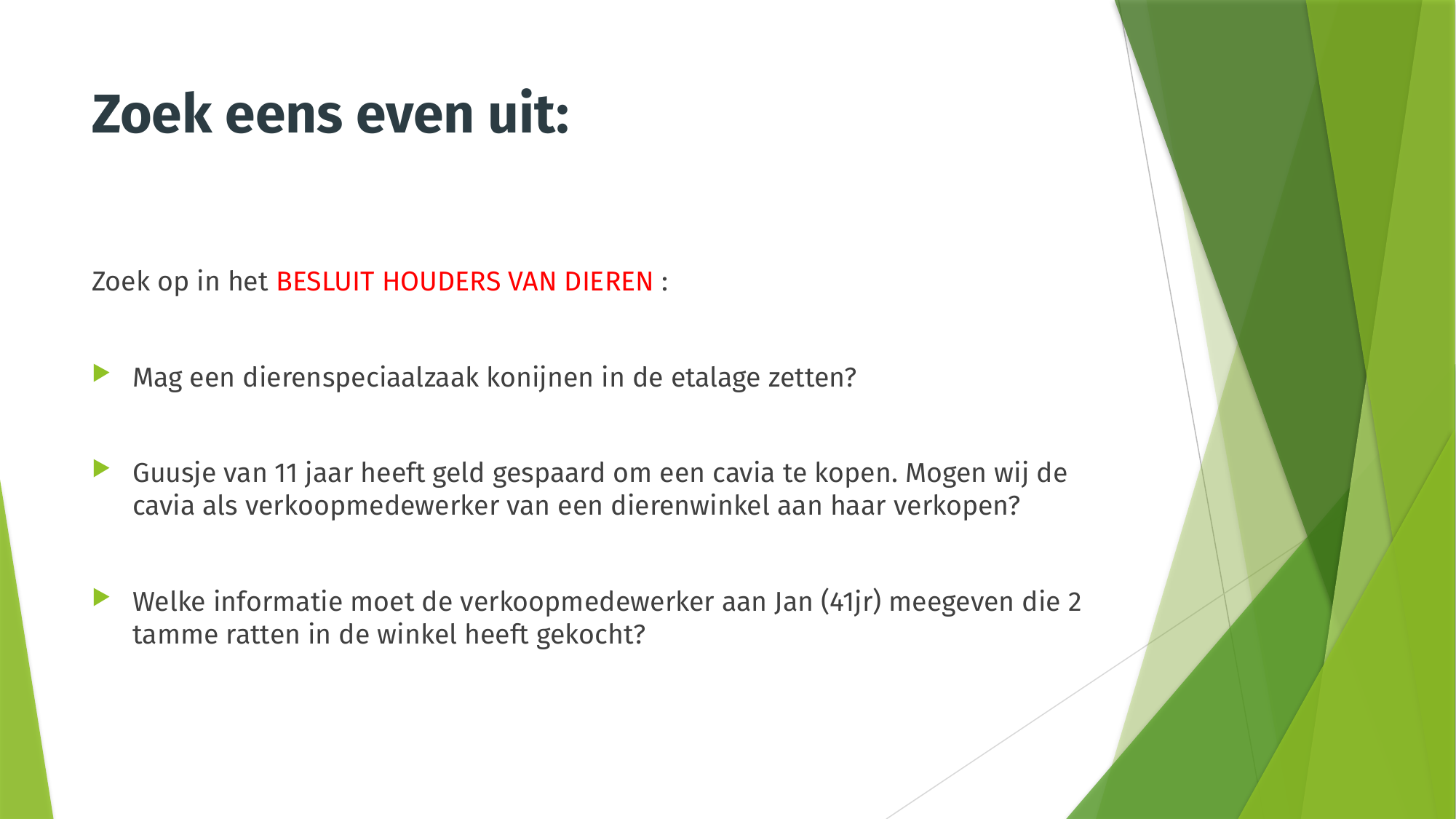

# Zoek eens even uit:
Zoek op in het BESLUIT HOUDERS VAN DIEREN :

Mag een dierenspeciaalzaak konijnen in de etalage zetten?

Guusje van 11 jaar heeft geld gespaard om een cavia te kopen. Mogen wij de cavia als verkoopmedewerker van een dierenwinkel aan haar verkopen?

Welke informatie moet de verkoopmedewerker aan Jan (41jr) meegeven die 2 tamme ratten in de winkel heeft gekocht?